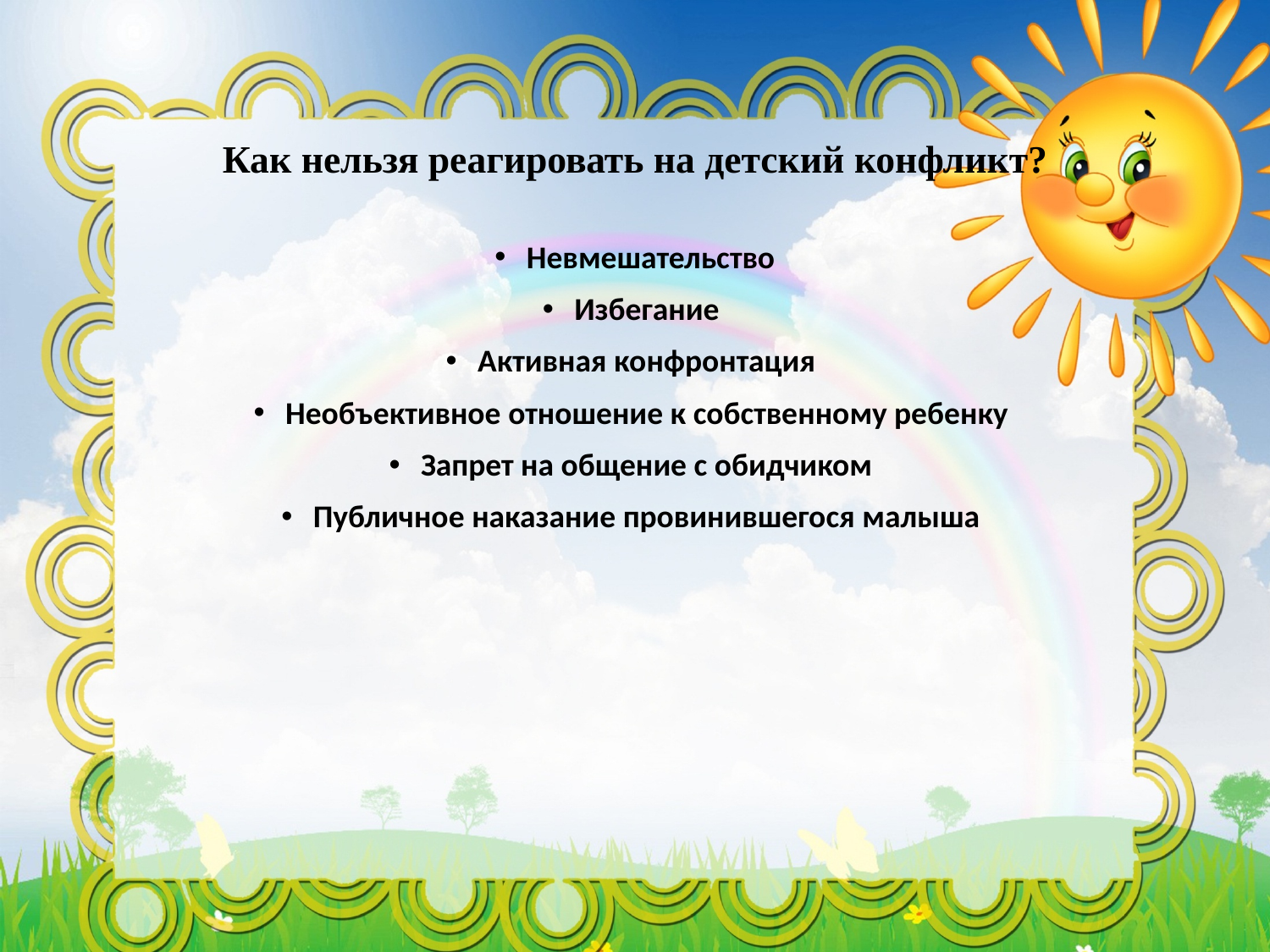

# Как нельзя реагировать на детский конфликт?
Невмешательство
Избегание
Активная конфронтация
Необъективное отношение к собственному ребенку
Запрет на общение с обидчиком
Публичное наказание провинившегося малыша